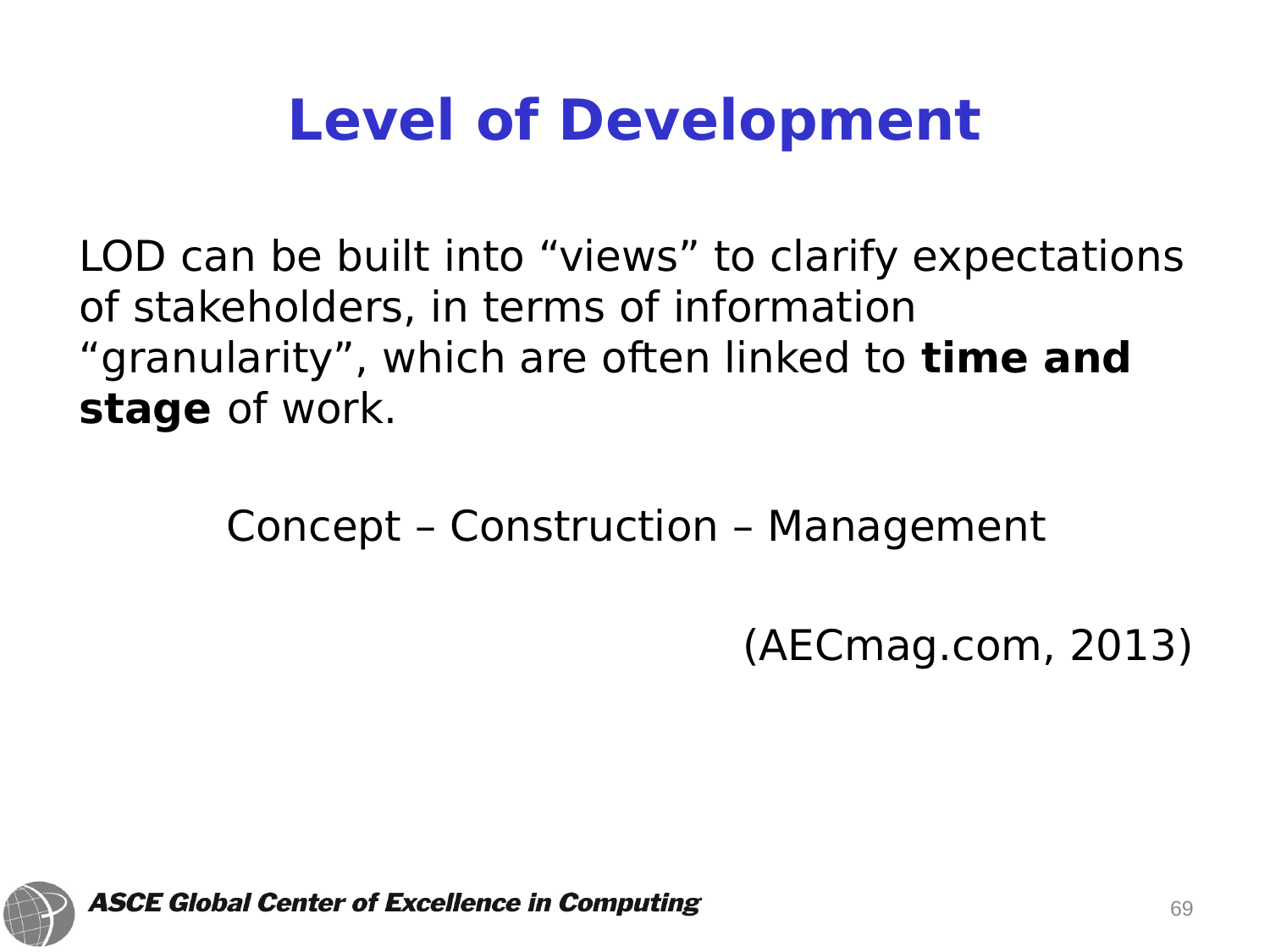

# Level of Development
	LOD can be built into “views” to clarify expectations of stakeholders, in terms of information “granularity”, which are often linked to time and stage of work.

	Concept – Construction – Management

(AECmag.com, 2013)
69